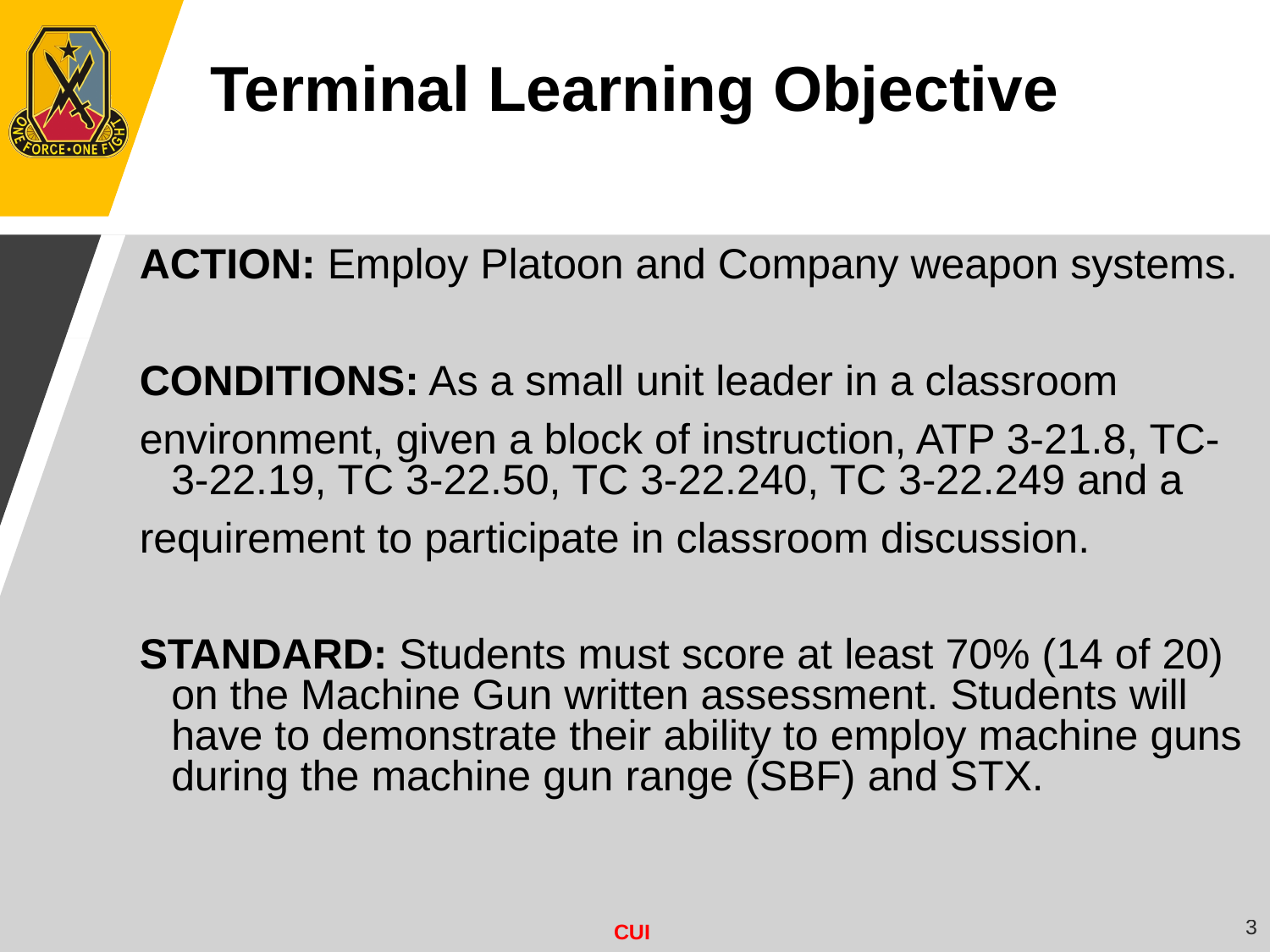

Terminal Learning Objective
ACTION: Employ Platoon and Company weapon systems.

CONDITIONS: As a small unit leader in a classroom
environment, given a block of instruction, ATP 3-21.8, TC-3-22.19, TC 3-22.50, TC 3-22.240, TC 3-22.249 and a
requirement to participate in classroom discussion.

STANDARD: Students must score at least 70% (14 of 20) on the Machine Gun written assessment. Students will have to demonstrate their ability to employ machine guns during the machine gun range (SBF) and STX.
3